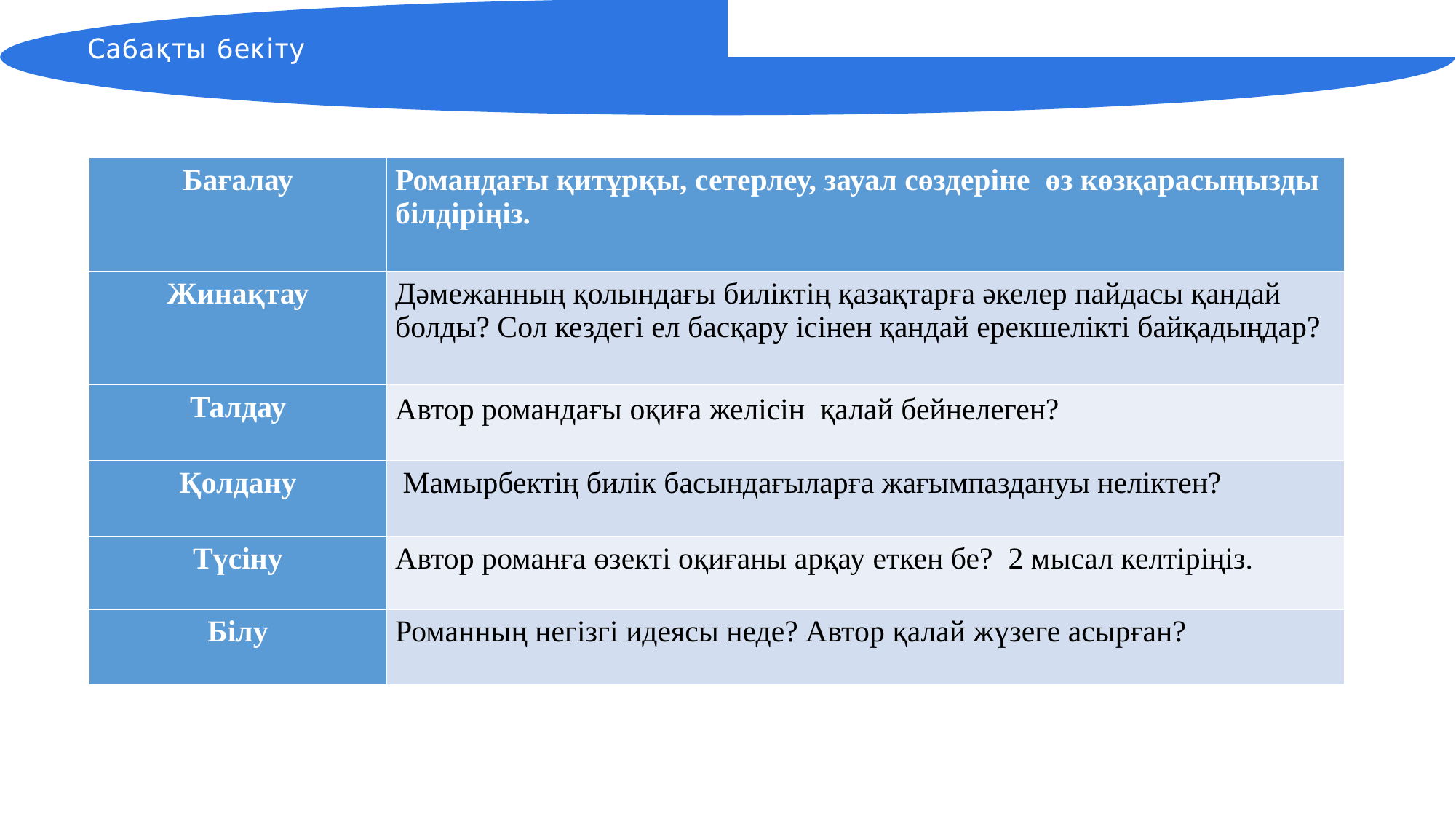

Сабақты бекіту
| Бағалау | Романдағы қитұрқы, сетерлеу, зауал сөздеріне өз көзқарасыңызды білдіріңіз. |
| --- | --- |
| Жинақтау | Дәмежанның қолындағы биліктің қазақтарға әкелер пайдасы қандай болды? Сол кездегі ел басқару ісінен қандай ерекшелікті байқадыңдар? |
| Талдау | Автор романдағы оқиға желісін қалай бейнелеген? |
| Қолдану | Мамырбектің билік басындағыларға жағымпаздануы неліктен? |
| Түсіну | Автор романға өзекті оқиғаны арқау еткен бе? 2 мысал келтіріңіз. |
| Білу | Романның негізгі идеясы неде? Автор қалай жүзеге асырған? |